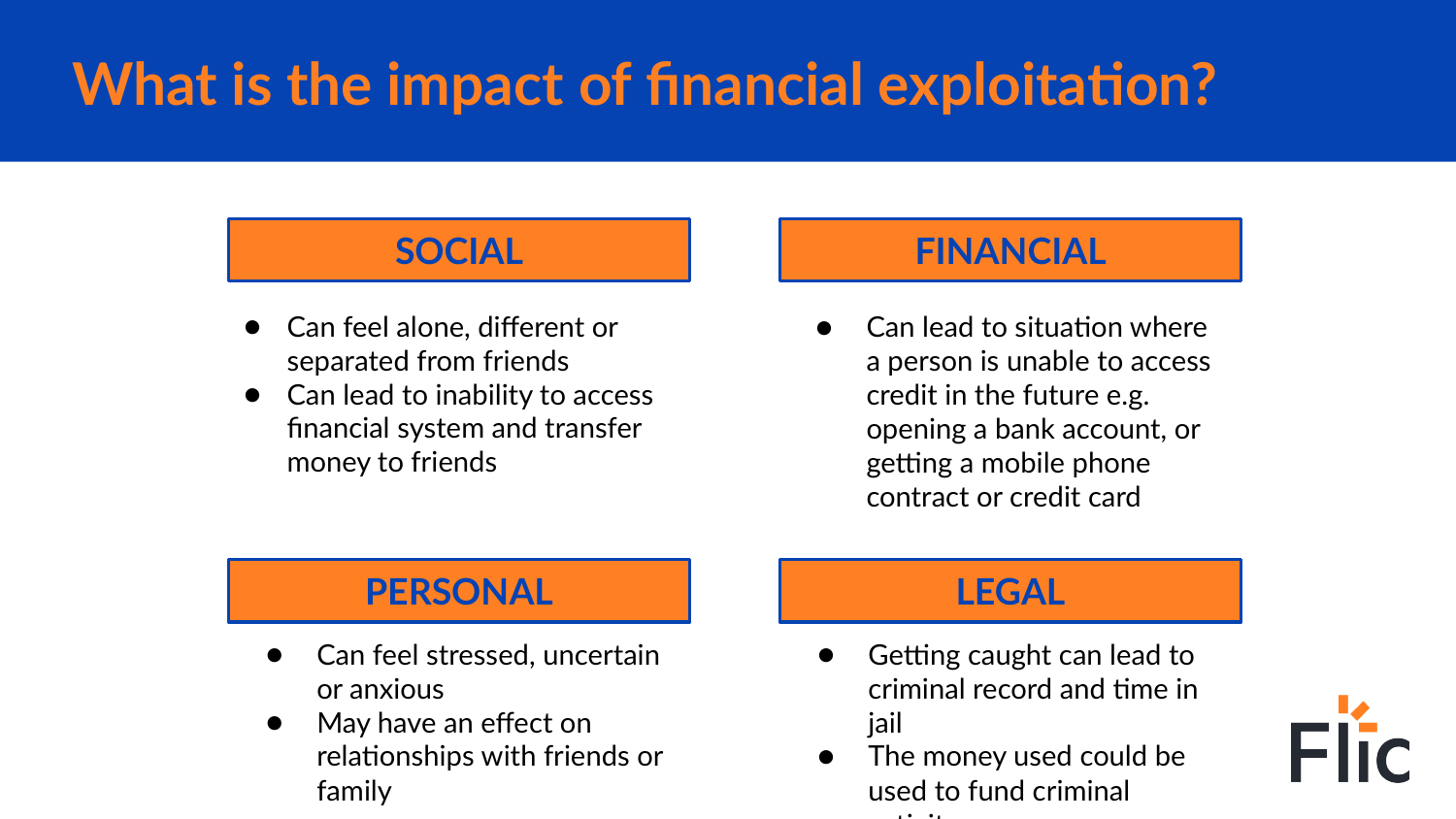

What is the impact of financial exploitation?

SOCIAL

FINANCIAL
Can feel alone, different or separated from friends
Can lead to inability to access financial system and transfer money to friends
Can lead to situation where a person is unable to access credit in the future e.g. opening a bank account, or getting a mobile phone contract or credit card

PERSONAL
LEGAL
Can feel stressed, uncertain or anxious
May have an effect on relationships with friends or family
Getting caught can lead to criminal record and time in jail
The money used could be used to fund criminal activity